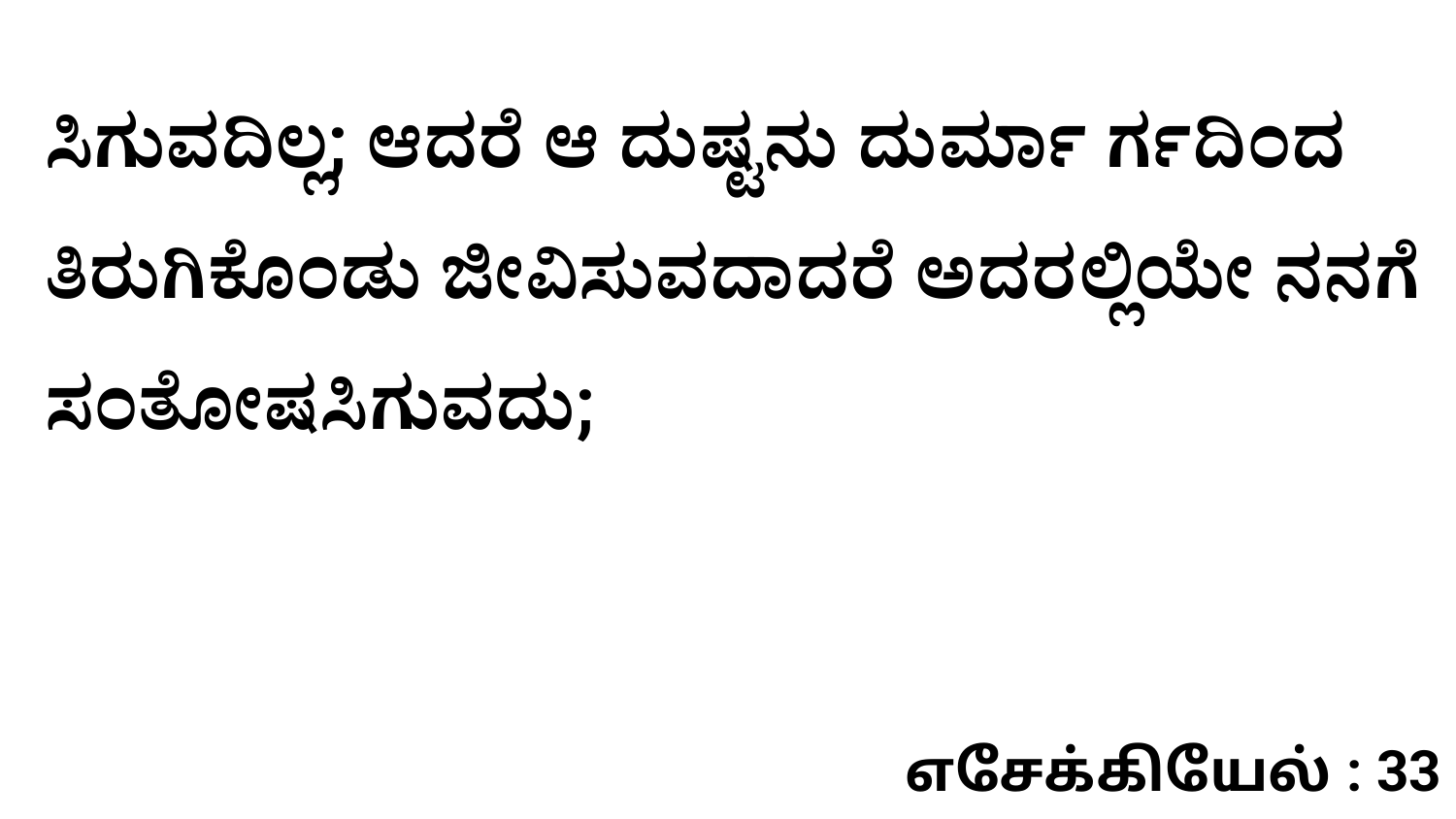

ಸಿಗುವದಿಲ್ಲ; ಆದರೆ ಆ ದುಷ್ಟನು ದುರ್ಮಾ ರ್ಗದಿಂದ ತಿರುಗಿಕೊಂಡು ಜೀವಿಸುವದಾದರೆ ಅದರಲ್ಲಿಯೇ ನನಗೆ ಸಂತೋಷಸಿಗುವದು;
எசேக்கியேல் : 33